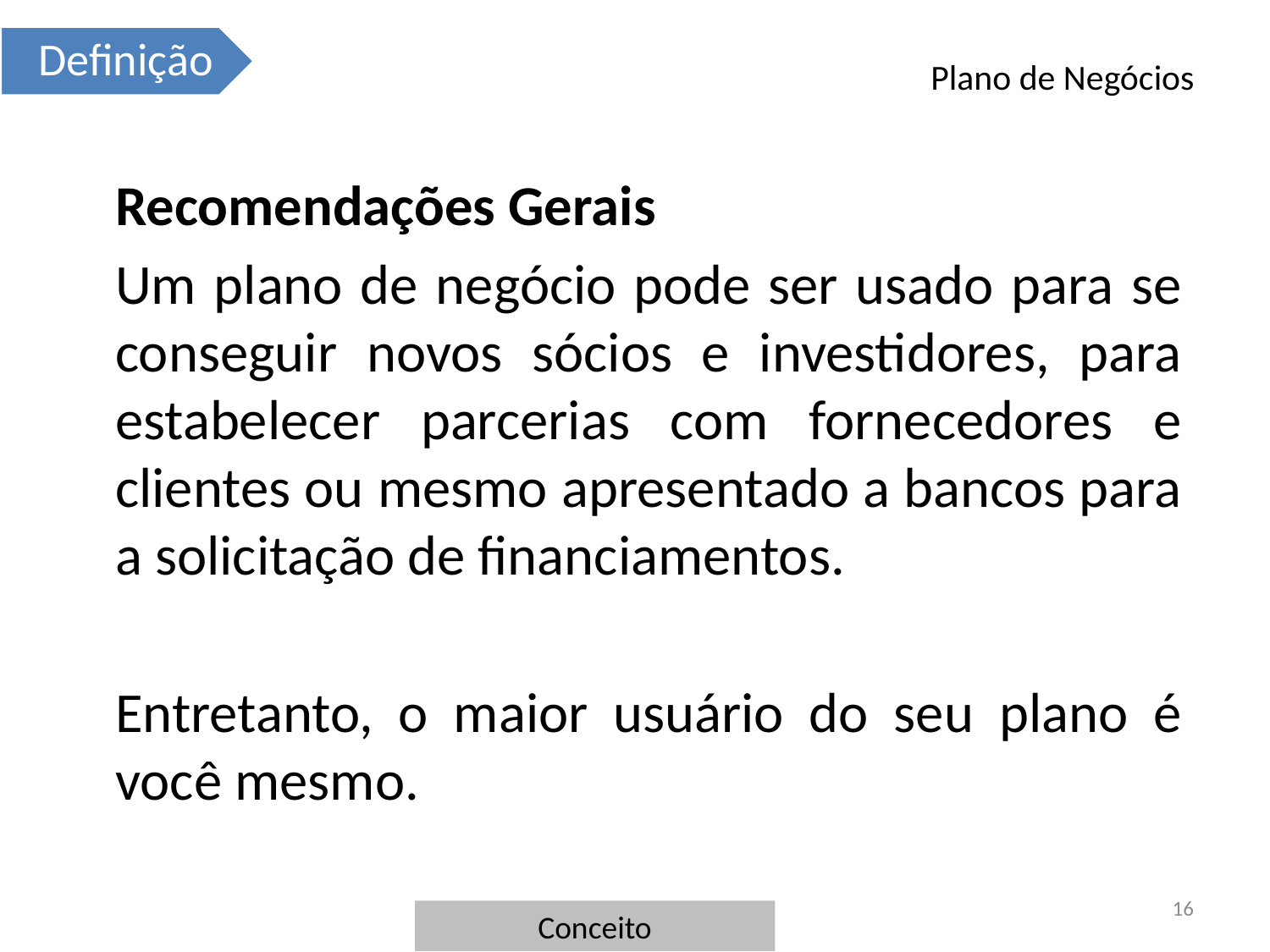

# Plano de Negócios
Definição
	Recomendações Gerais
	Um plano de negócio pode ser usado para se conseguir novos sócios e investidores, para estabelecer parcerias com fornecedores e clientes ou mesmo apresentado a bancos para a solicitação de financiamentos.

	Entretanto, o maior usuário do seu plano é você mesmo.

16
Conceito